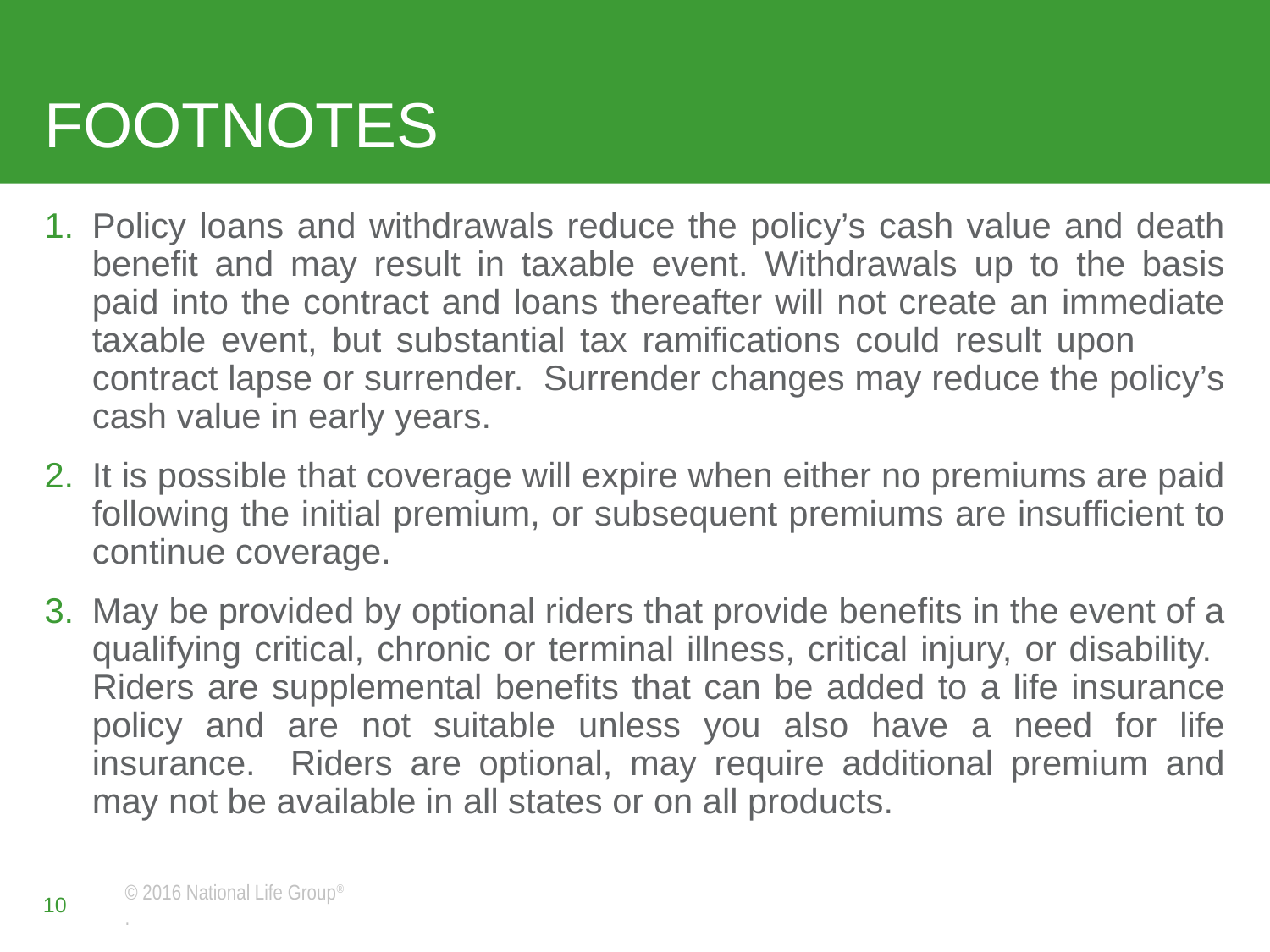

# FOOTNOTES
Policy loans and withdrawals reduce the policy’s cash value and death benefit and may result in taxable event. Withdrawals up to the basis paid into the contract and loans thereafter will not create an immediate taxable event, but substantial tax ramifications could result upon       contract lapse or surrender.  Surrender changes may reduce the policy’s cash value in early years.
It is possible that coverage will expire when either no premiums are paid following the initial premium, or subsequent premiums are insufficient to continue coverage.
May be provided by optional riders that provide benefits in the event of a qualifying critical, chronic or terminal illness, critical injury, or disability.  Riders are supplemental benefits that can be added to a life insurance policy and are not suitable unless you also have a need for life insurance.  Riders are optional, may require additional premium and may not be available in all states or on all products.
10